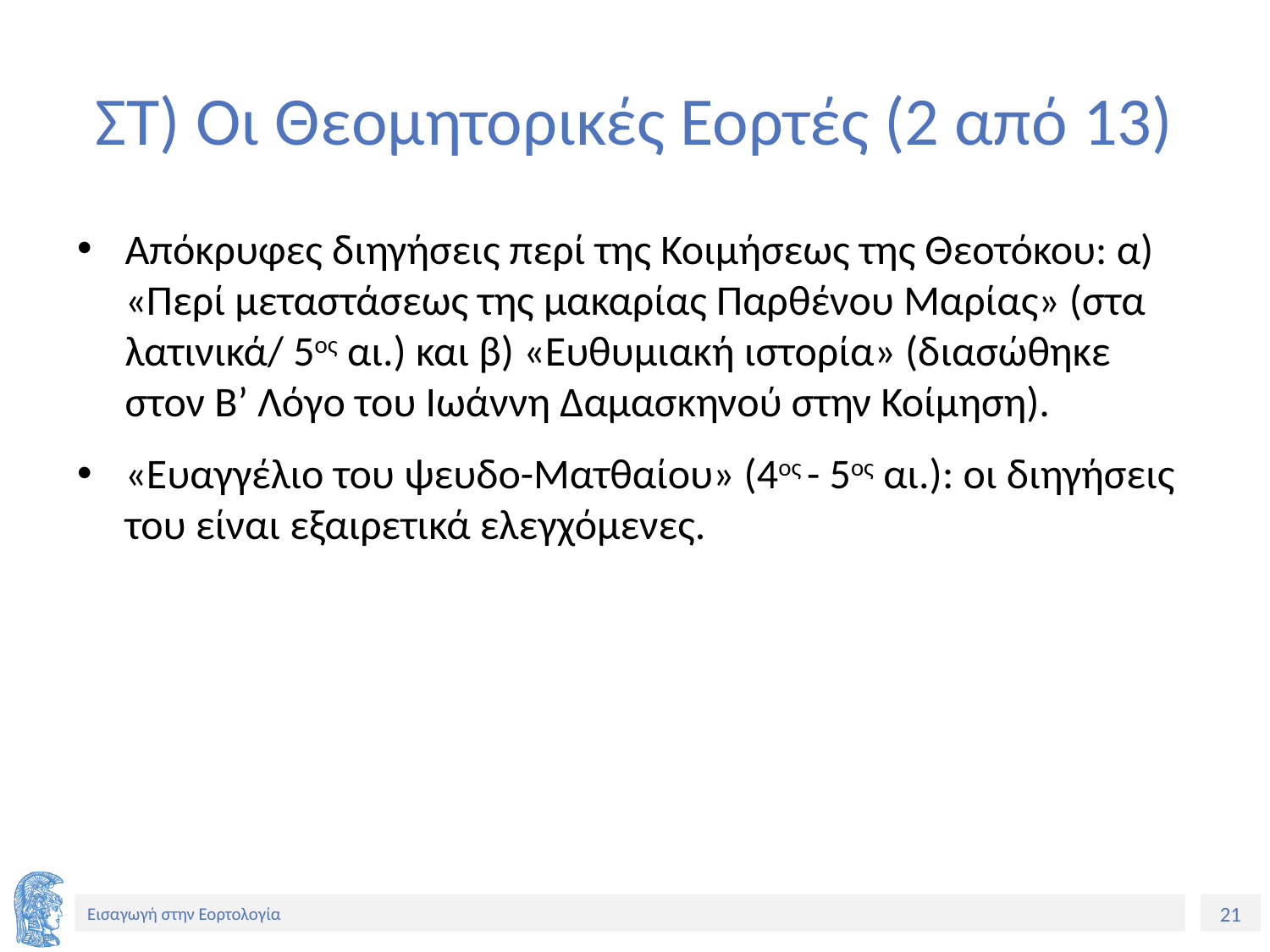

# ΣΤ) Οι Θεομητορικές Εορτές (2 από 13)
Απόκρυφες διηγήσεις περί της Κοιμήσεως της Θεοτόκου: α) «Περί μεταστάσεως της μακαρίας Παρθένου Μαρίας» (στα λατινικά/ 5ος αι.) και β) «Ευθυμιακή ιστορία» (διασώθηκε στον Β’ Λόγο του Ιωάννη Δαμασκηνού στην Κοίμηση).
«Ευαγγέλιο του ψευδο-Ματθαίου» (4ος - 5ος αι.): οι διηγήσεις του είναι εξαιρετικά ελεγχόμενες.